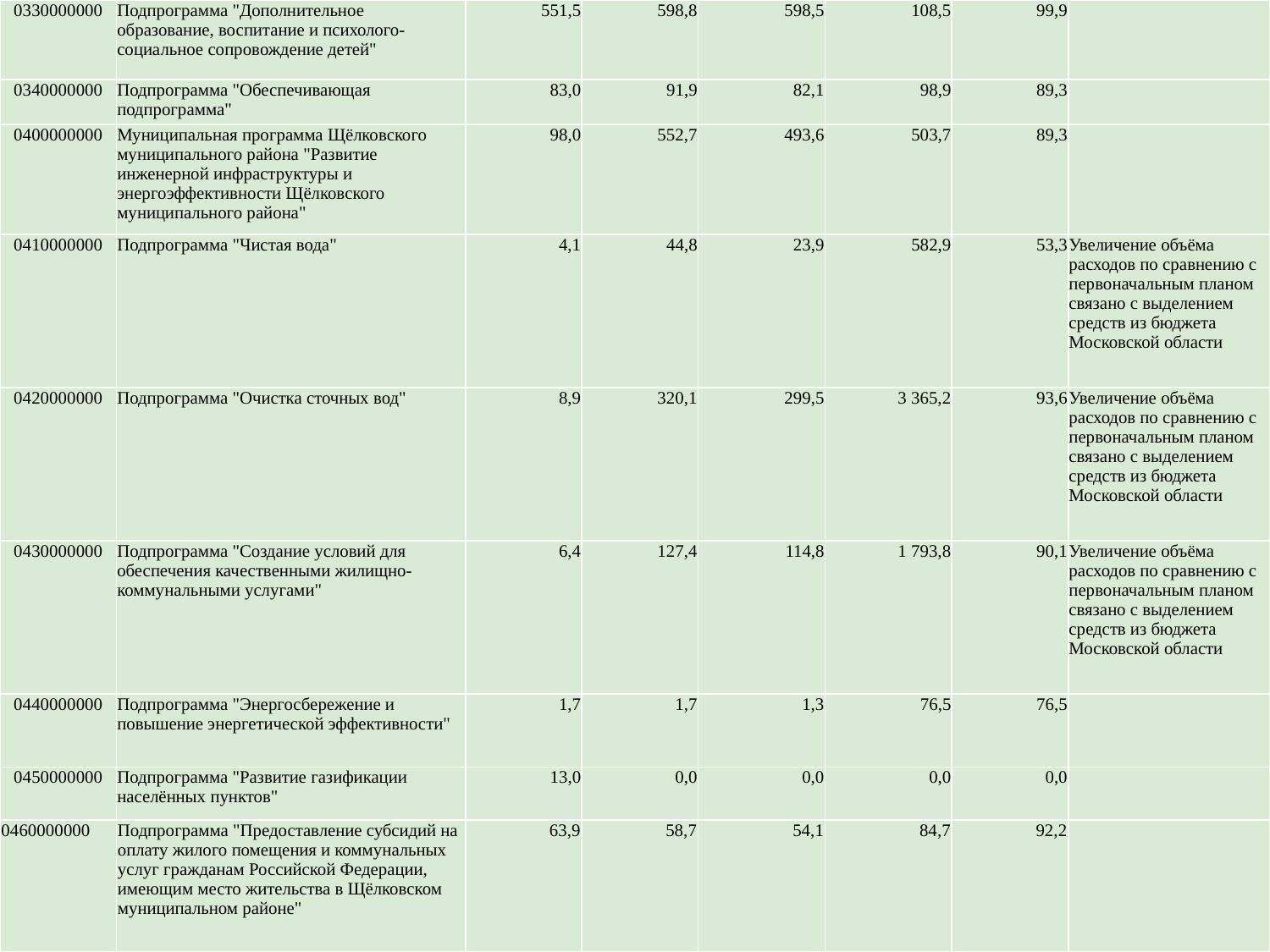

| 0330000000 | Подпрограмма "Дополнительное образование, воспитание и психолого-социальное сопровождение детей" | 551,5 | 598,8 | 598,5 | 108,5 | 99,9 |  |
| --- | --- | --- | --- | --- | --- | --- | --- |
| 0340000000 | Подпрограмма "Обеспечивающая подпрограмма" | 83,0 | 91,9 | 82,1 | 98,9 | 89,3 |  |
| 0400000000 | Муниципальная программа Щёлковского муниципального района "Развитие инженерной инфраструктуры и энергоэффективности Щёлковского муниципального района" | 98,0 | 552,7 | 493,6 | 503,7 | 89,3 |  |
| 0410000000 | Подпрограмма "Чистая вода" | 4,1 | 44,8 | 23,9 | 582,9 | 53,3 | Увеличение объёма расходов по сравнению с первоначальным планом связано с выделением средств из бюджета Московской области |
| 0420000000 | Подпрограмма "Очистка сточных вод" | 8,9 | 320,1 | 299,5 | 3 365,2 | 93,6 | Увеличение объёма расходов по сравнению с первоначальным планом связано с выделением средств из бюджета Московской области |
| 0430000000 | Подпрограмма "Создание условий для обеспечения качественными жилищно-коммунальными услугами" | 6,4 | 127,4 | 114,8 | 1 793,8 | 90,1 | Увеличение объёма расходов по сравнению с первоначальным планом связано с выделением средств из бюджета Московской области |
| 0440000000 | Подпрограмма "Энергосбережение и повышение энергетической эффективности" | 1,7 | 1,7 | 1,3 | 76,5 | 76,5 |  |
| 0450000000 | Подпрограмма "Развитие газификации населённых пунктов" | 13,0 | 0,0 | 0,0 | 0,0 | 0,0 |  |
| 0460000000 | Подпрограмма "Предоставление субсидий на оплату жилого помещения и коммунальных услуг гражданам Российской Федерации, имеющим место жительства в Щёлковском муниципальном районе" | 63,9 | 58,7 | 54,1 | 84,7 | 92,2 |  |